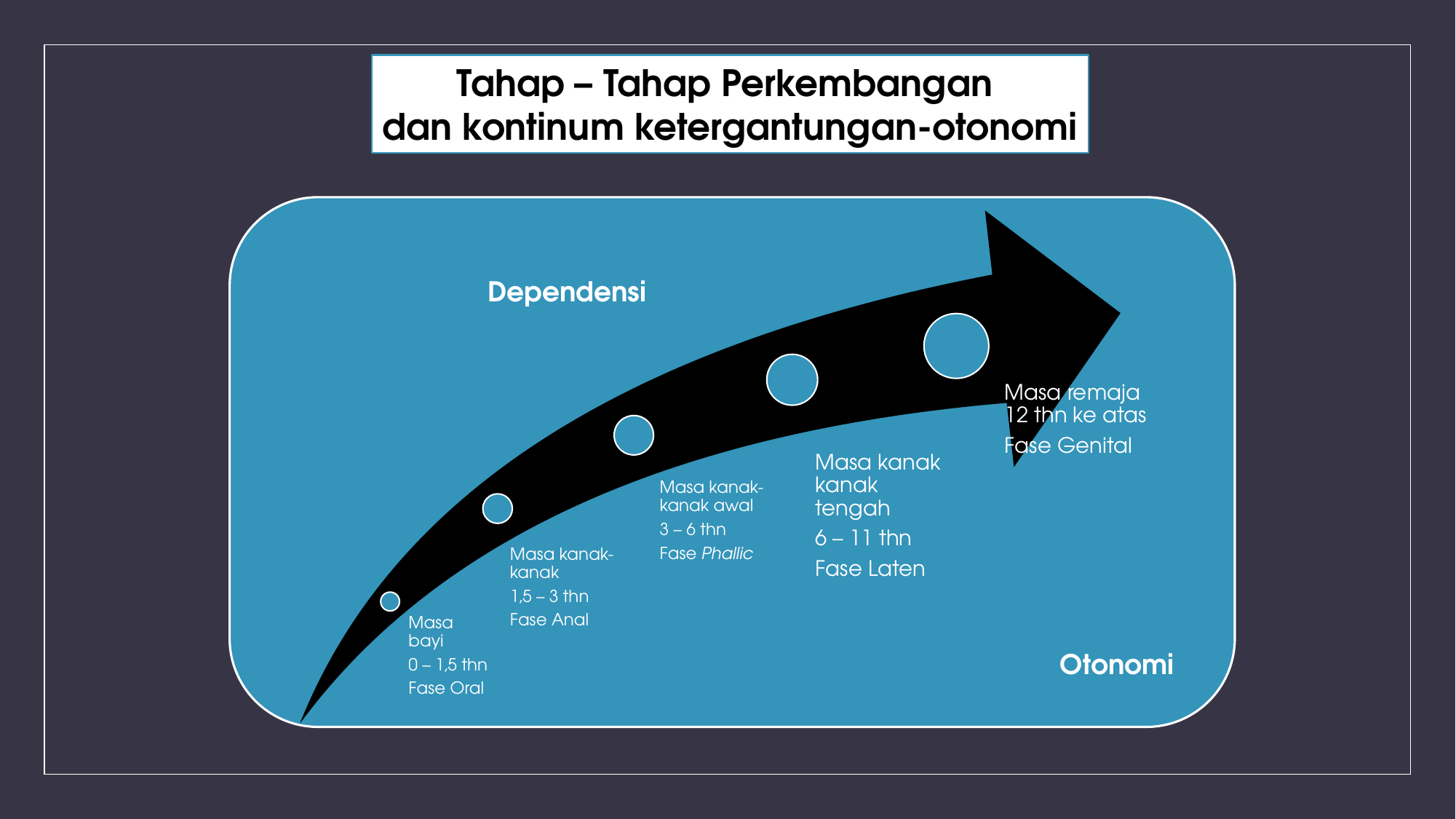

Tahap – Tahap Perkembangan
dan kontinum ketergantungan-otonomi

Masa bayi
0 – 1,5 thn
Fase Oral
Masa kanak-kanak
1,5 – 3 thn
Fase Anal
Masa kanak-kanak awal
3 – 6 thn
Fase Phallic
Masa kanak kanak tengah
6 – 11 thn
Fase Laten
Masa remaja 12 thn ke atas
Fase Genital
Dependensi
Otonomi